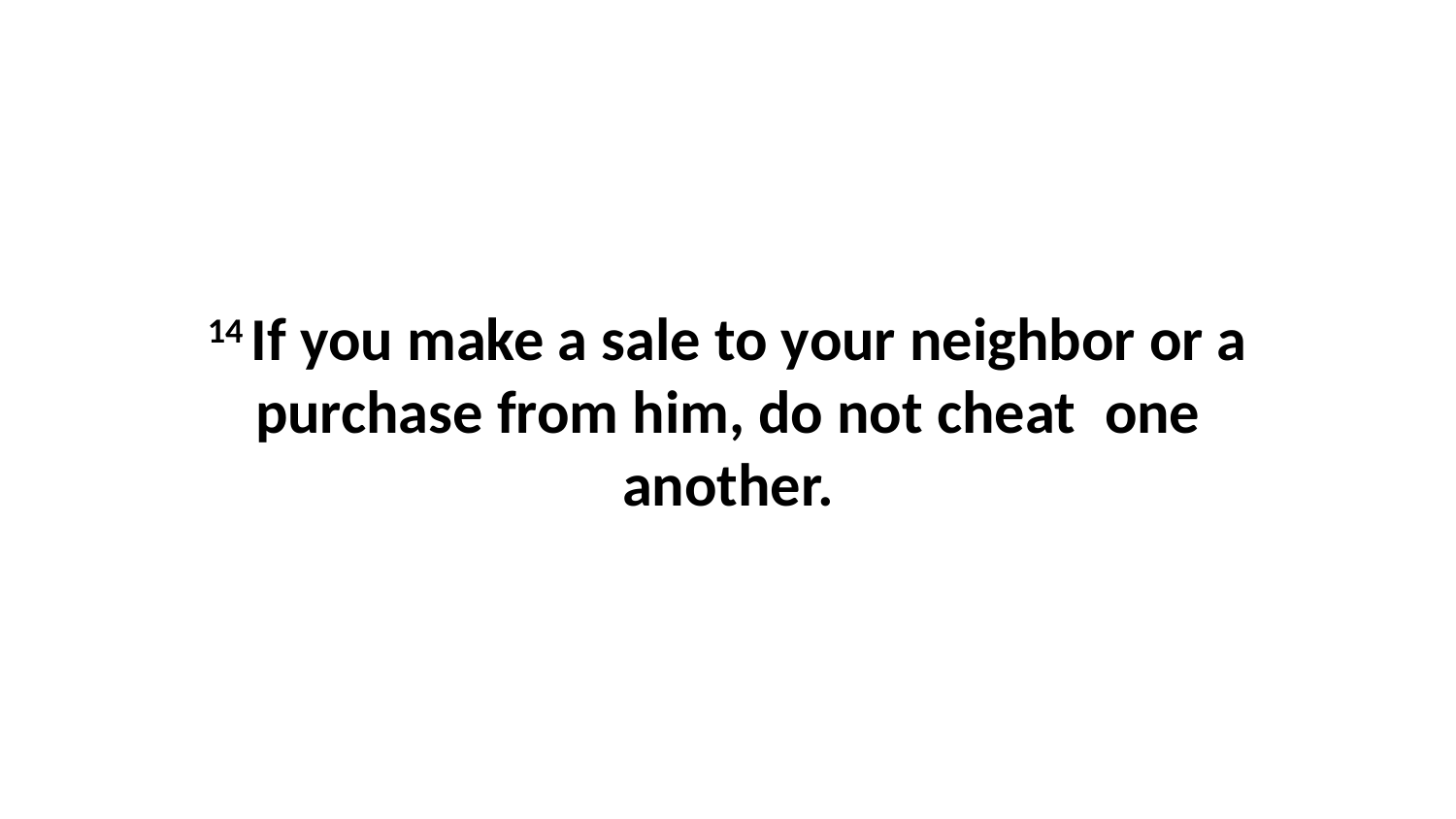

14 If you make a sale to your neighbor or a purchase from him, do not cheat  one another.